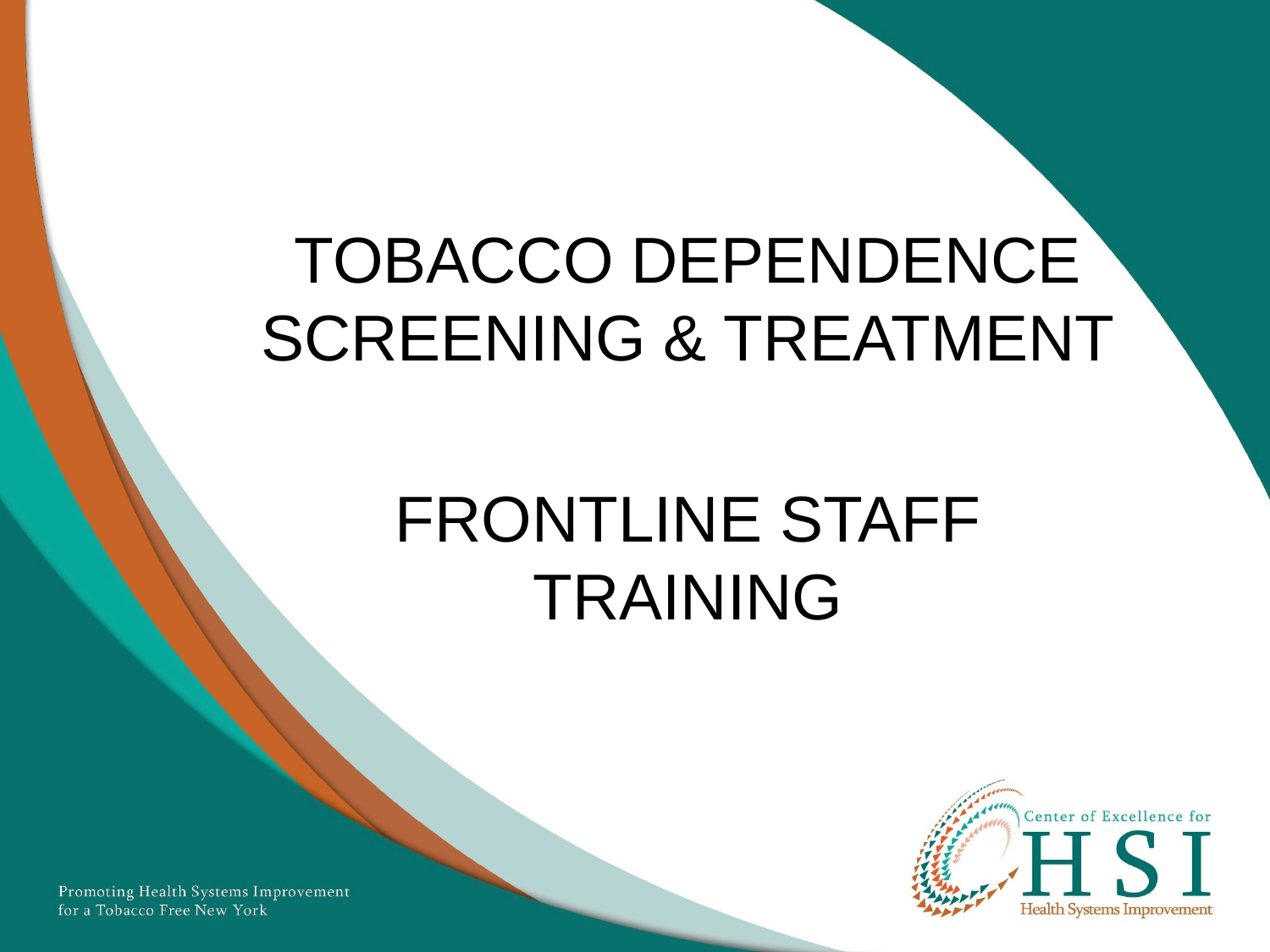

Tobacco Dependence Screening & Treatment

Frontline Staff Training